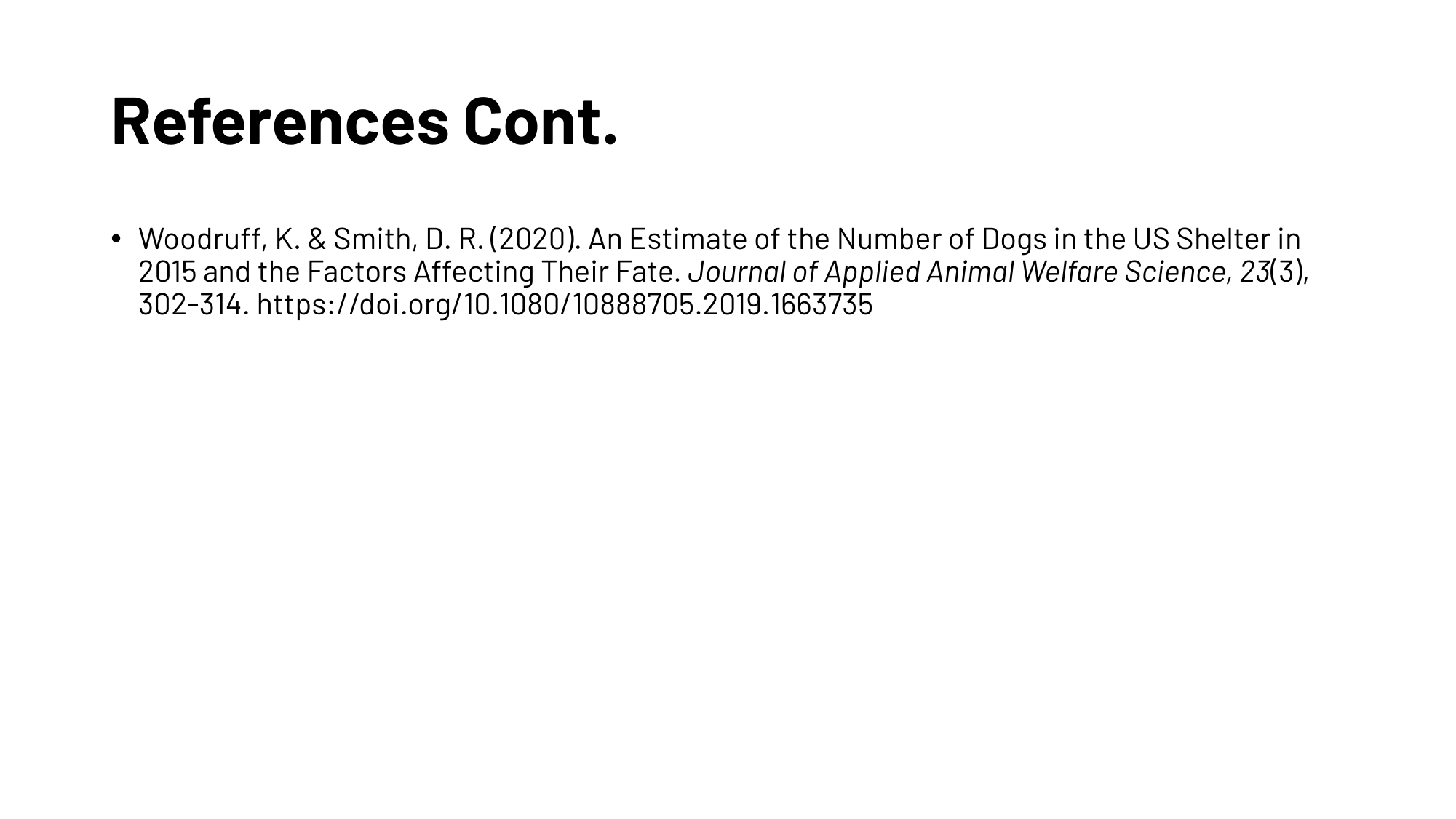

# References Cont.
Woodruff, K. & Smith, D. R. (2020). An Estimate of the Number of Dogs in the US Shelter in 2015 and the Factors Affecting Their Fate. Journal of Applied Animal Welfare Science, 23(3), 302-314. https://doi.org/10.1080/10888705.2019.1663735